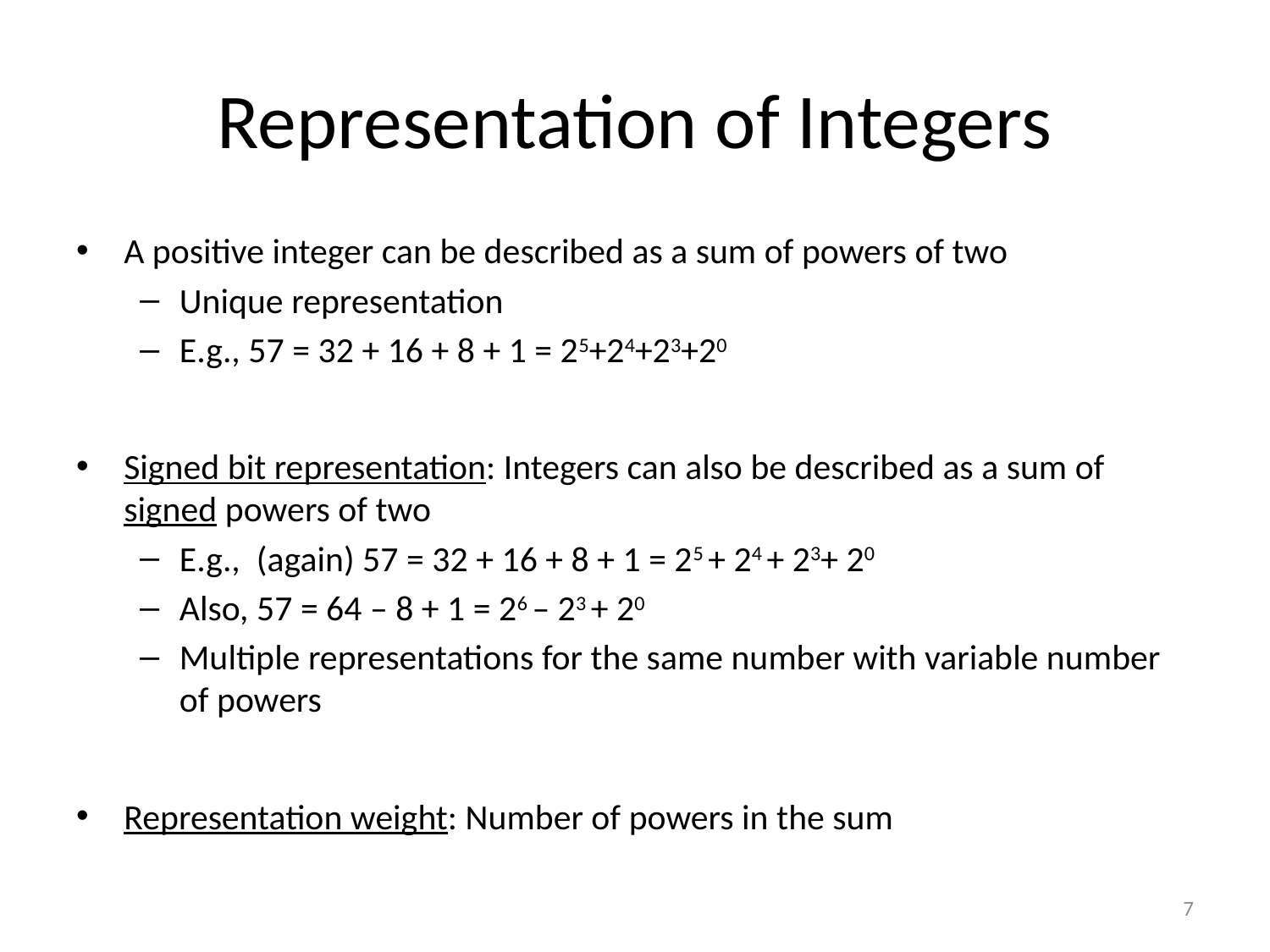

# Representation of Integers
A positive integer can be described as a sum of powers of two
Unique representation
E.g., 57 = 32 + 16 + 8 + 1 = 25+24+23+20

Signed bit representation: Integers can also be described as a sum of signed powers of two
E.g.,  (again) 57 = 32 + 16 + 8 + 1 = 25 + 24 + 23+ 20
Also, 57 = 64 – 8 + 1 = 26 – 23 + 20
Multiple representations for the same number with variable number of powers

Representation weight: Number of powers in the sum
7